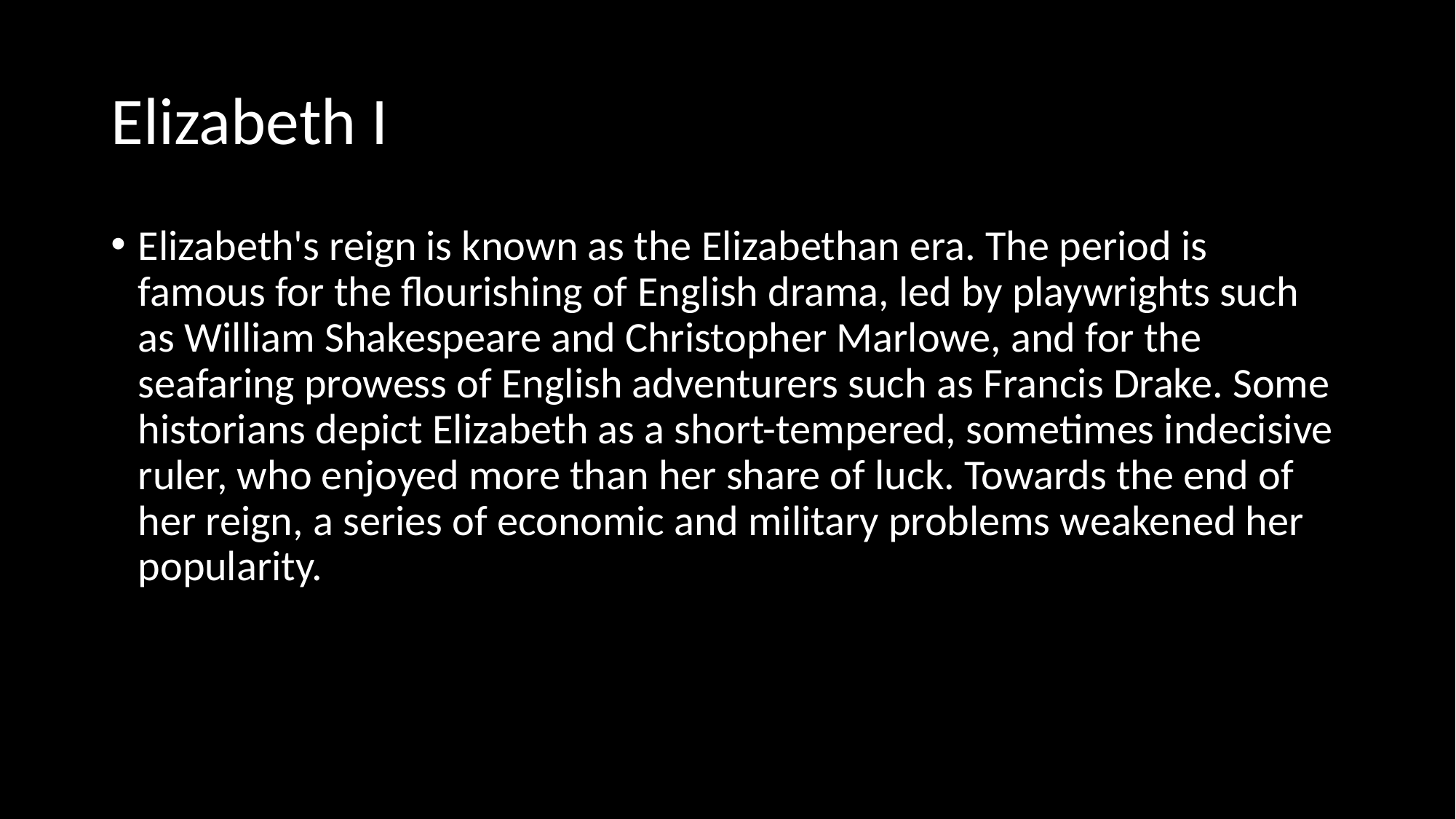

# Elizabeth I
Elizabeth's reign is known as the Elizabethan era. The period is famous for the flourishing of English drama, led by playwrights such as William Shakespeare and Christopher Marlowe, and for the seafaring prowess of English adventurers such as Francis Drake. Some historians depict Elizabeth as a short-tempered, sometimes indecisive ruler, who enjoyed more than her share of luck. Towards the end of her reign, a series of economic and military problems weakened her popularity.